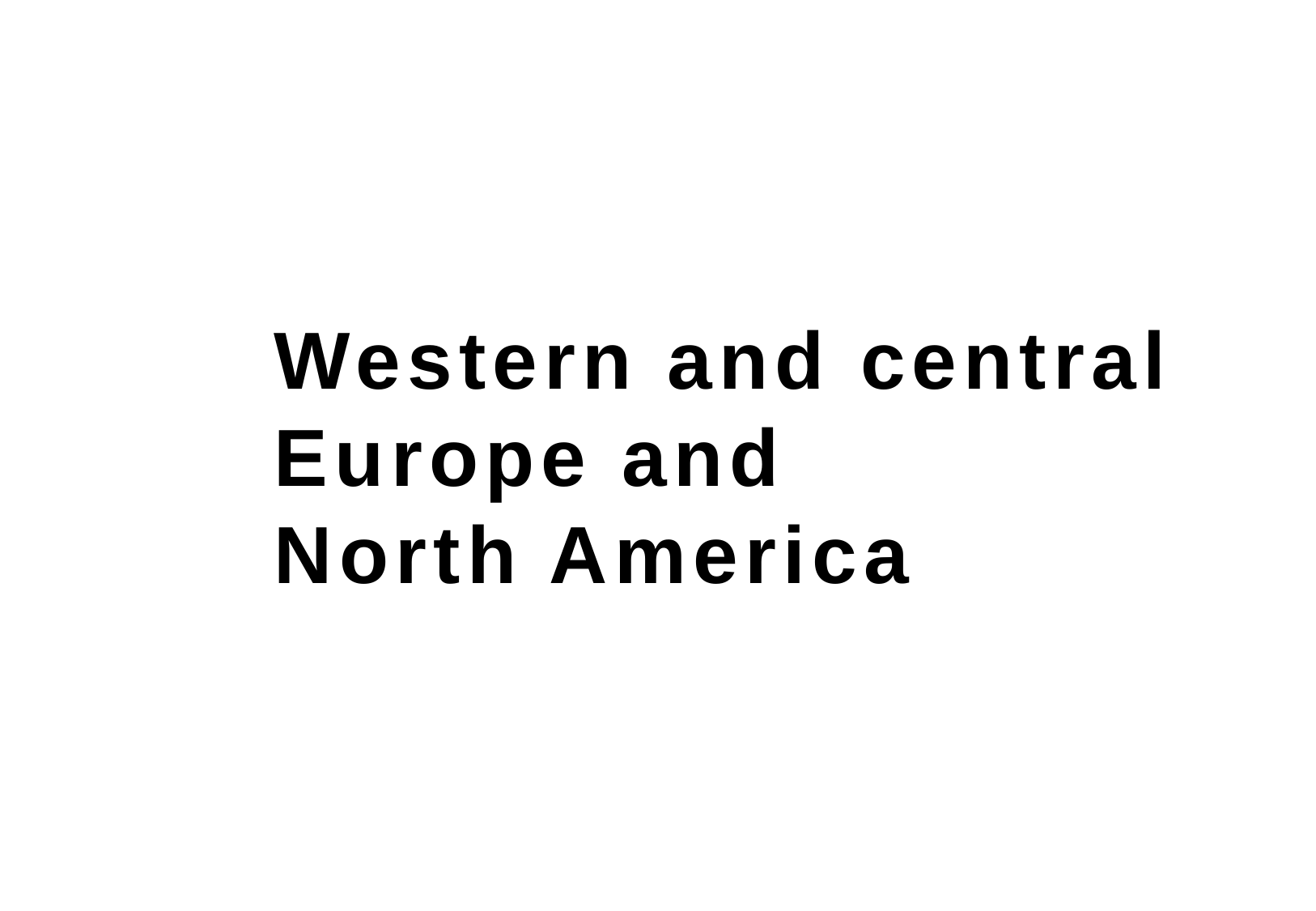

Western and central
Europe and
North America